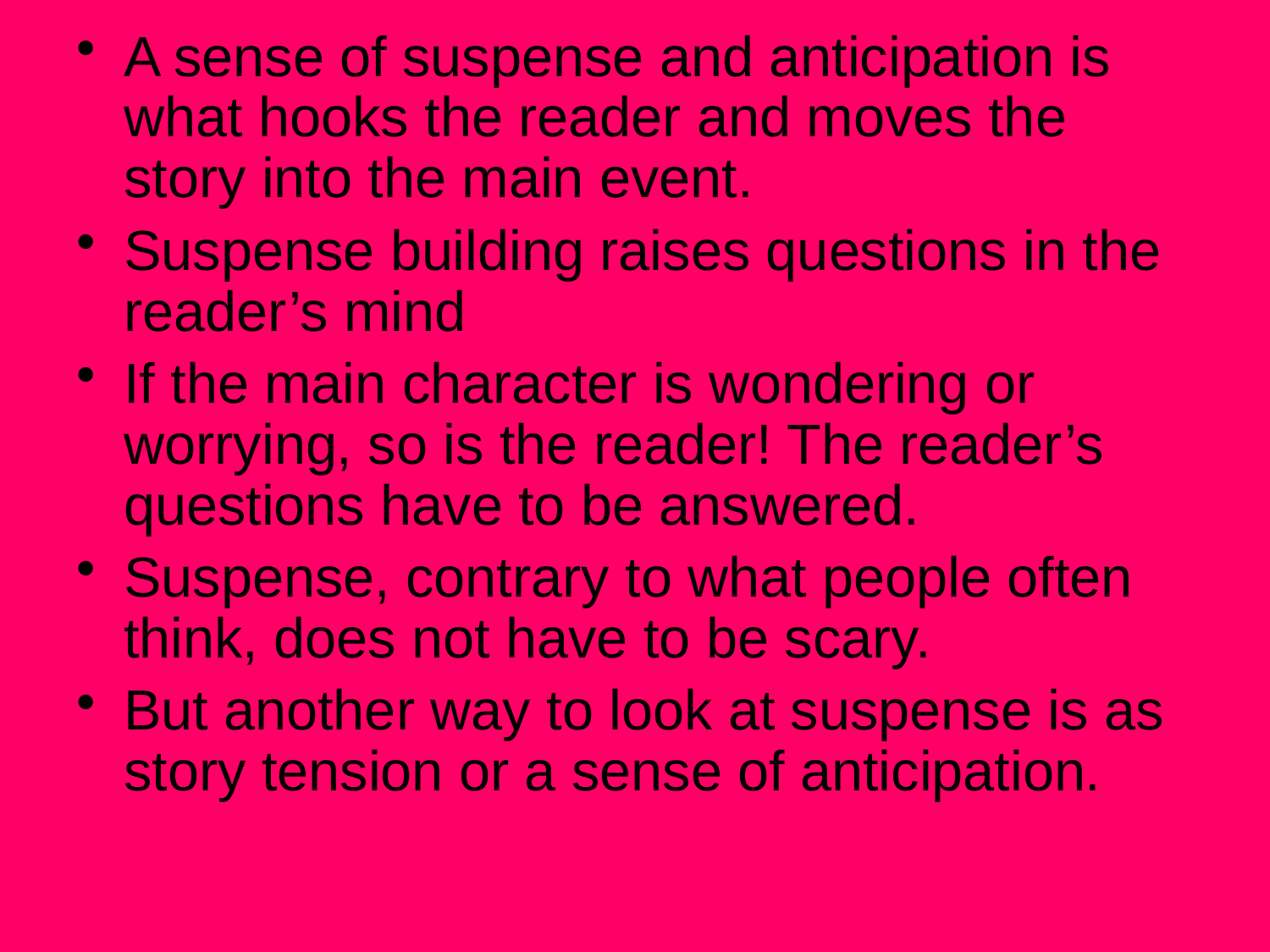

A sense of suspense and anticipation is what hooks the reader and moves the story into the main event.
Suspense building raises questions in the reader’s mind
If the main character is wondering or worrying, so is the reader! The reader’s questions have to be answered.
Suspense, contrary to what people often think, does not have to be scary.
But another way to look at suspense is as story tension or a sense of anticipation.